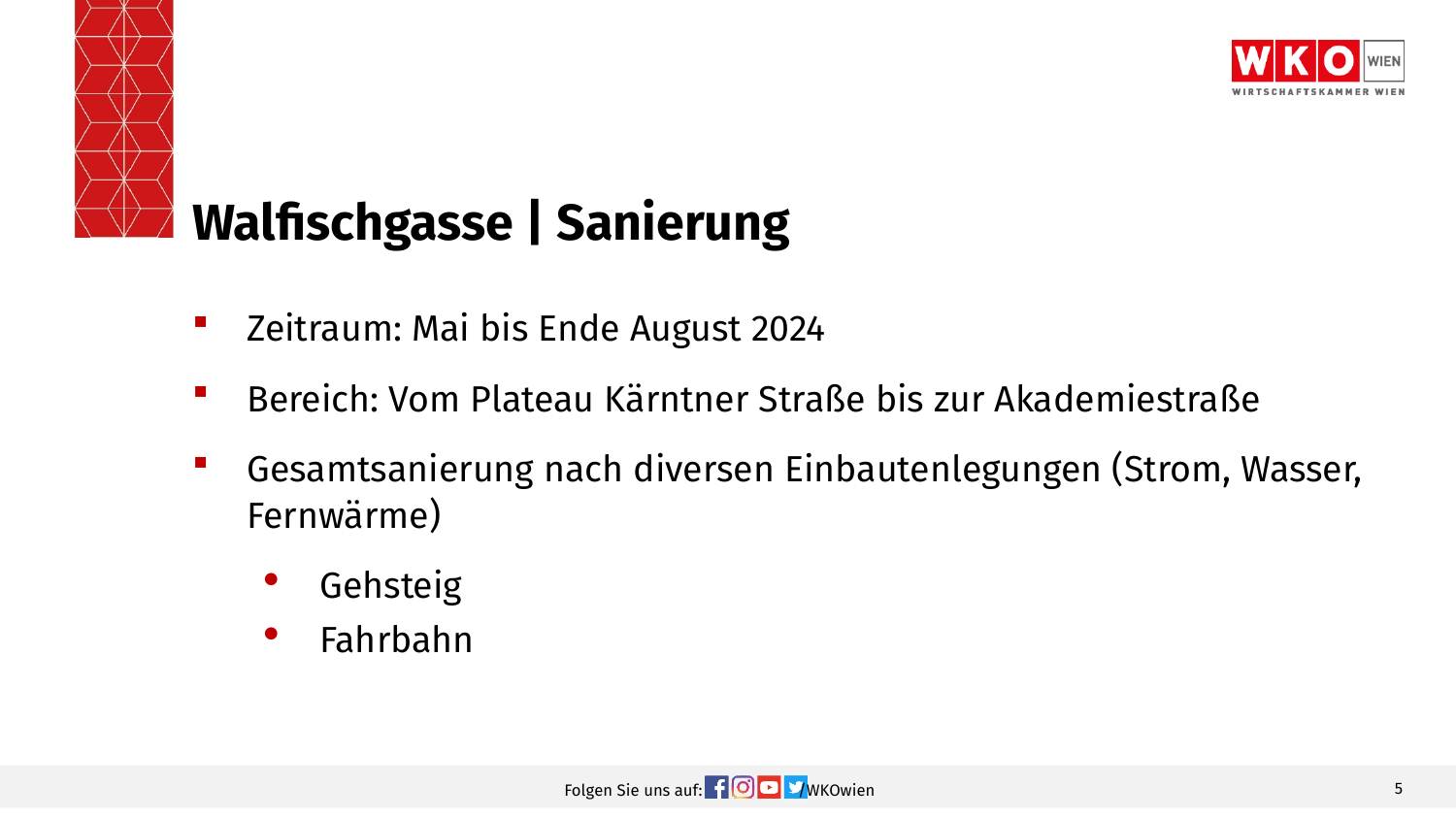

# Walfischgasse | Sanierung
Zeitraum: Mai bis Ende August 2024
Bereich: Vom Plateau Kärntner Straße bis zur Akademiestraße
Gesamtsanierung nach diversen Einbautenlegungen (Strom, Wasser, Fernwärme)
Gehsteig
Fahrbahn